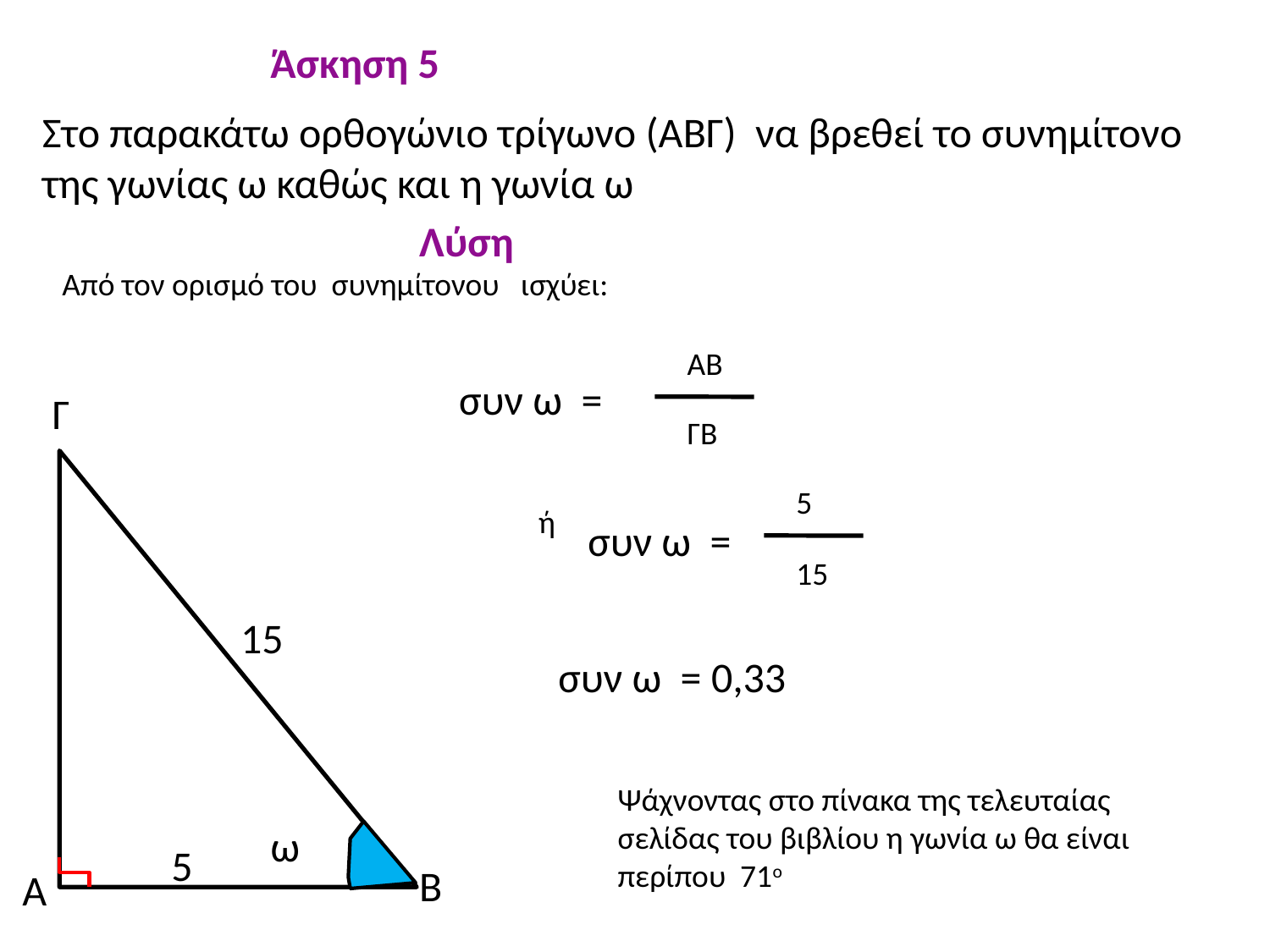

Άσκηση 5
Στο παρακάτω ορθογώνιο τρίγωνο (ΑΒΓ)  να βρεθεί το συνημίτονο της γωνίας ω καθώς και η γωνία ω
Λύση
Από τον ορισμό του  συνημίτονου   ισχύει:
ΑΒ
συν ω  =
Γ
ΓΒ

5
ή
συν ω  =
15
15
συν ω  = 0,33
Ψάχνοντας στο πίνακα της τελευταίας σελίδας του βιβλίου η γωνία ω θα είναι  περίπου  71ο
ω

5
Β
Α